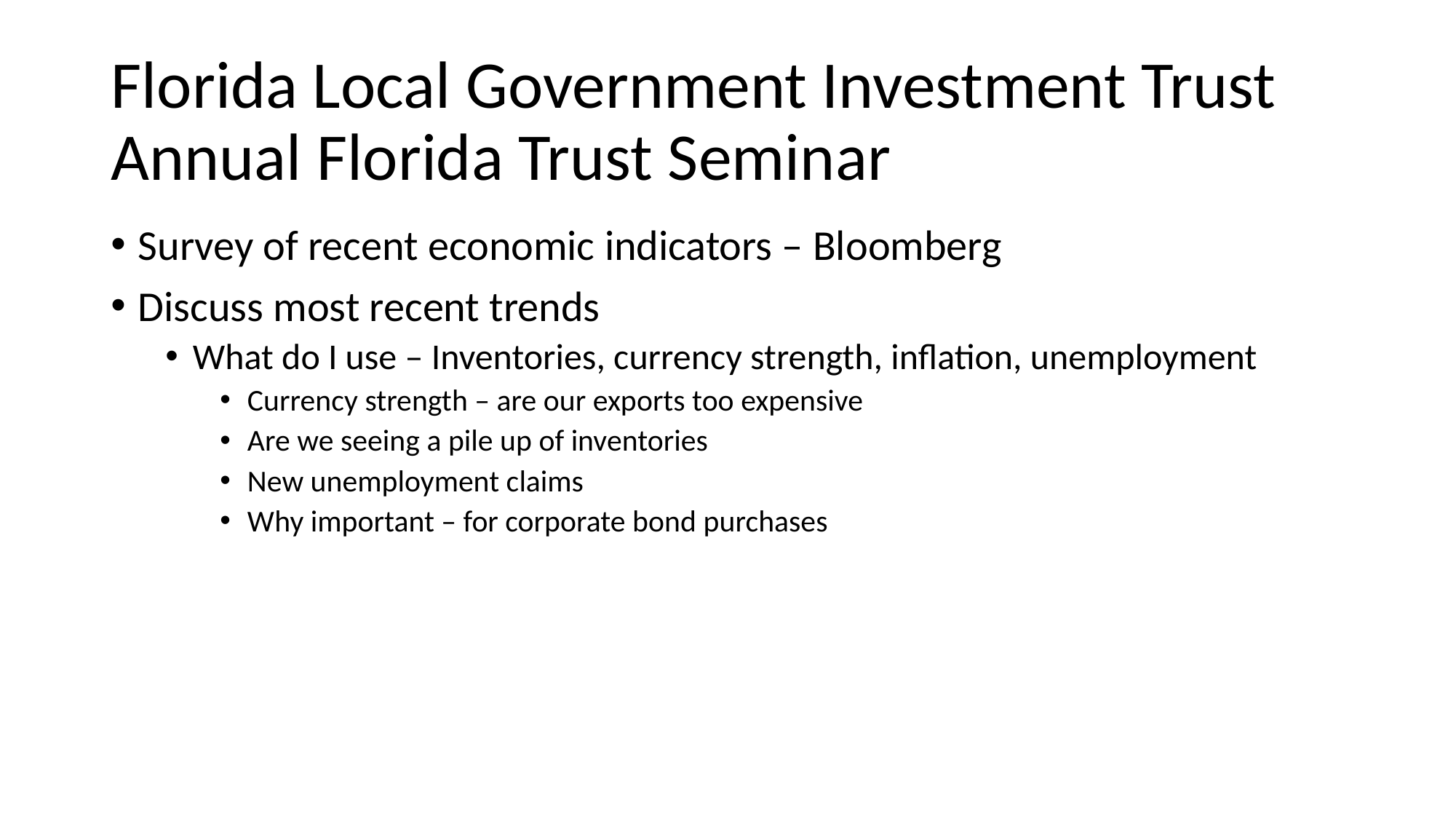

# Florida Local Government Investment Trust Annual Florida Trust Seminar
Survey of recent economic indicators – Bloomberg
Discuss most recent trends
What do I use – Inventories, currency strength, inflation, unemployment
Currency strength – are our exports too expensive
Are we seeing a pile up of inventories
New unemployment claims
Why important – for corporate bond purchases